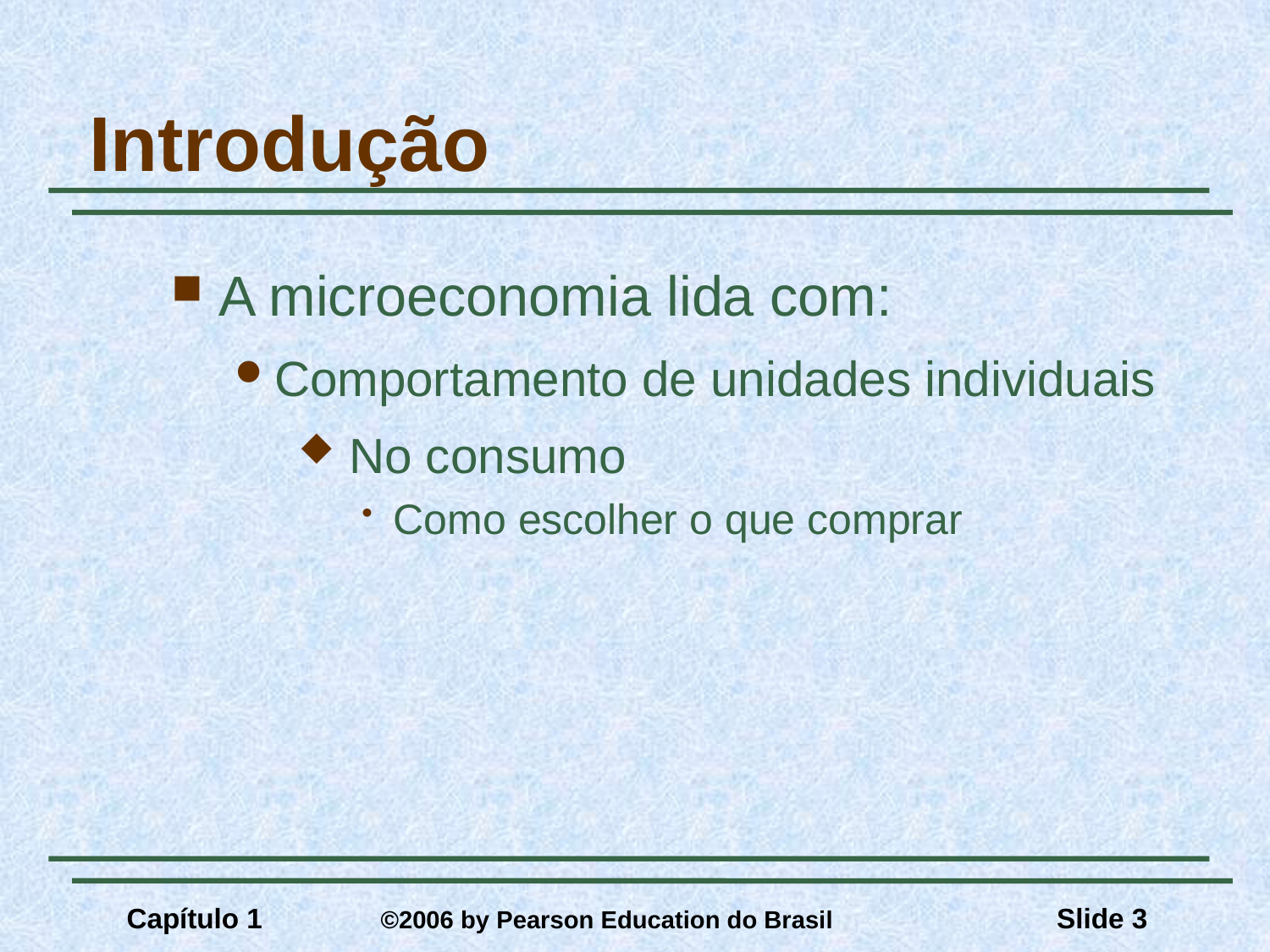

# Introdução
A microeconomia lida com:
Comportamento de unidades individuais
 No consumo
Como escolher o que comprar

Capítulo 1	©2006 by Pearson Education do Brasil
Slide 3